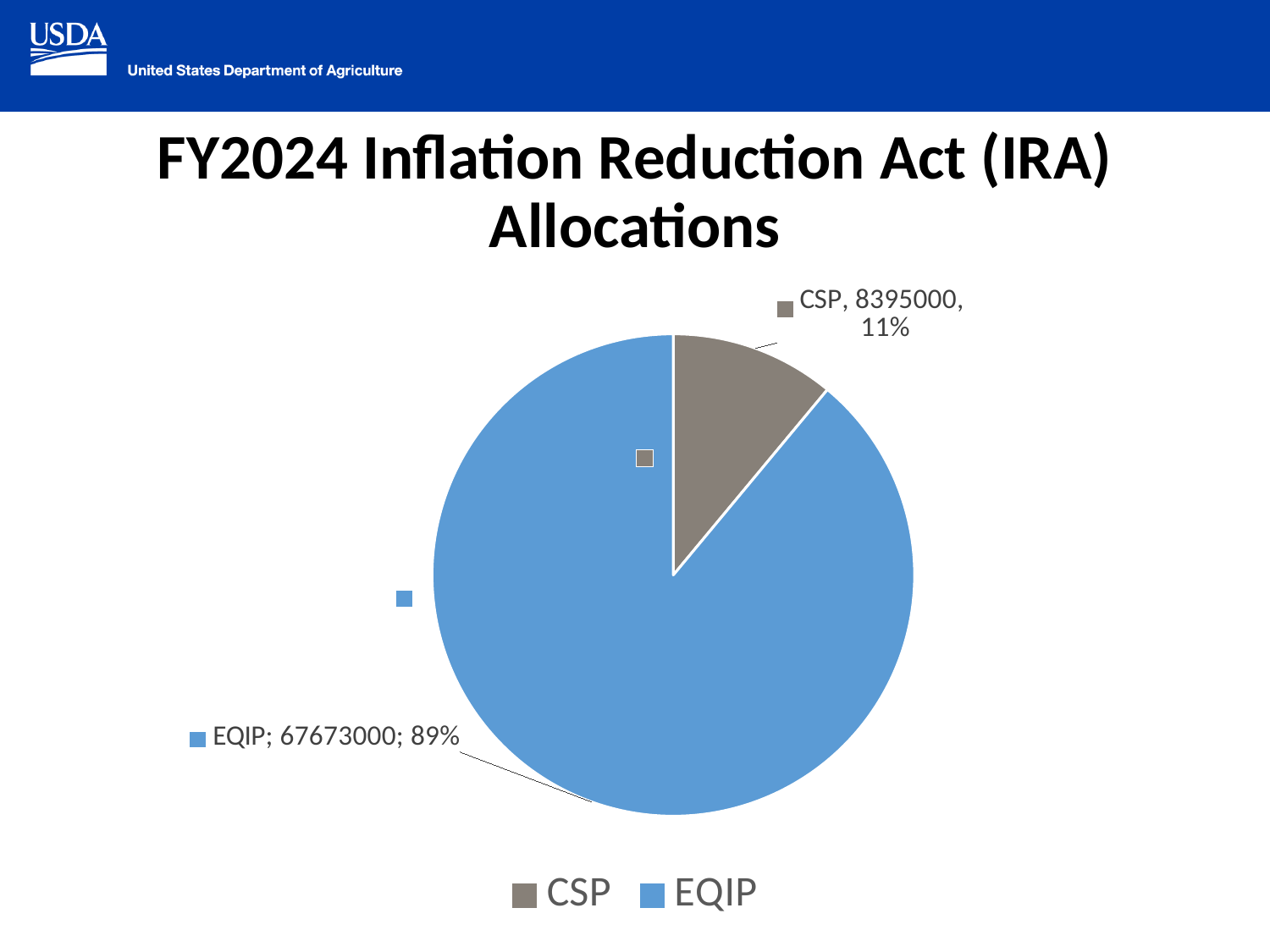

# FY2024 Inflation Reduction Act (IRA) Allocations

### Chart

| Category | Column1 |
|---|---|
| CSP | 8395000.0 |
| EQIP | 67673000.0 |